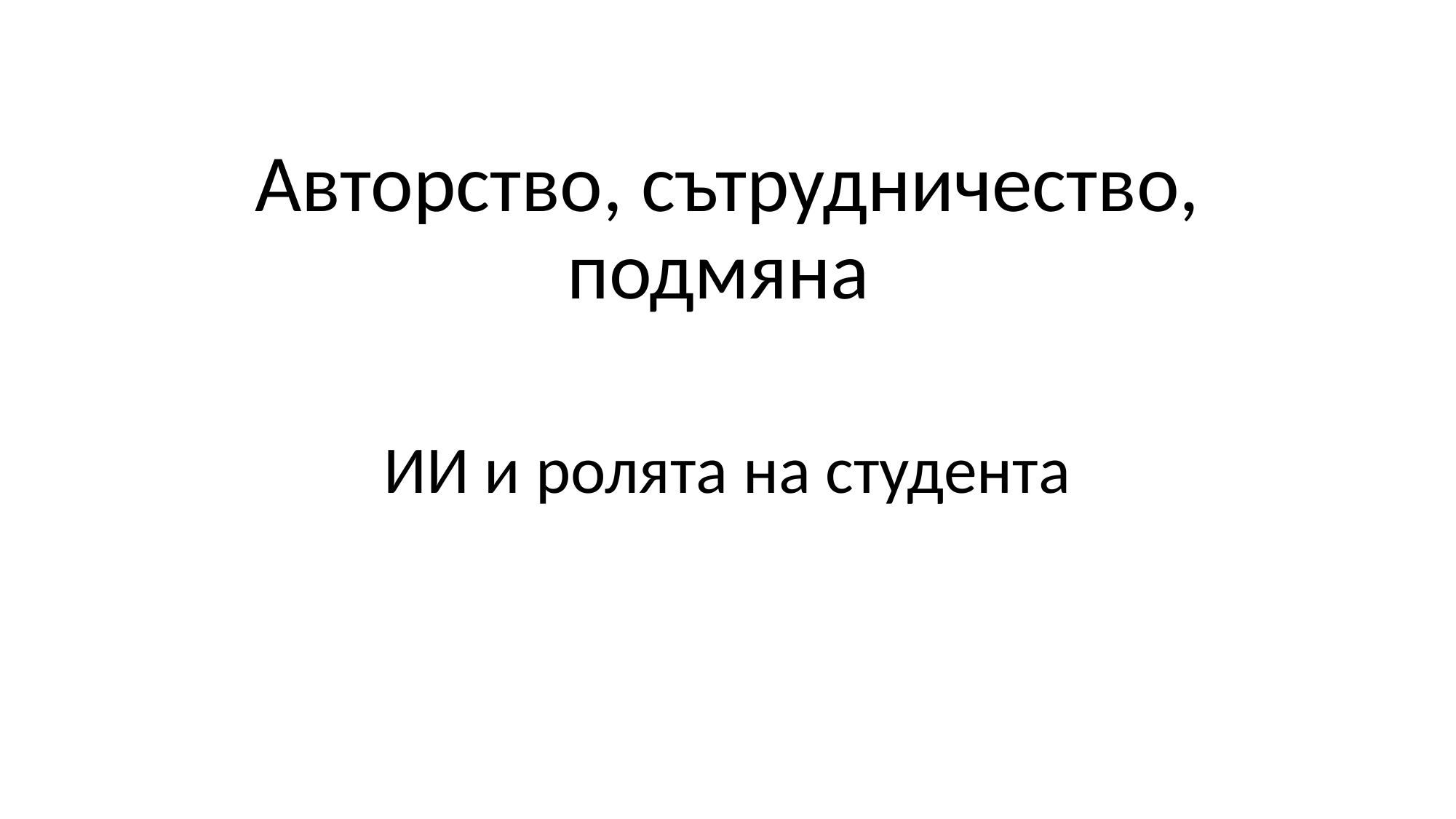

# Авторство, сътрудничество, подмяна
ИИ и ролята на студента